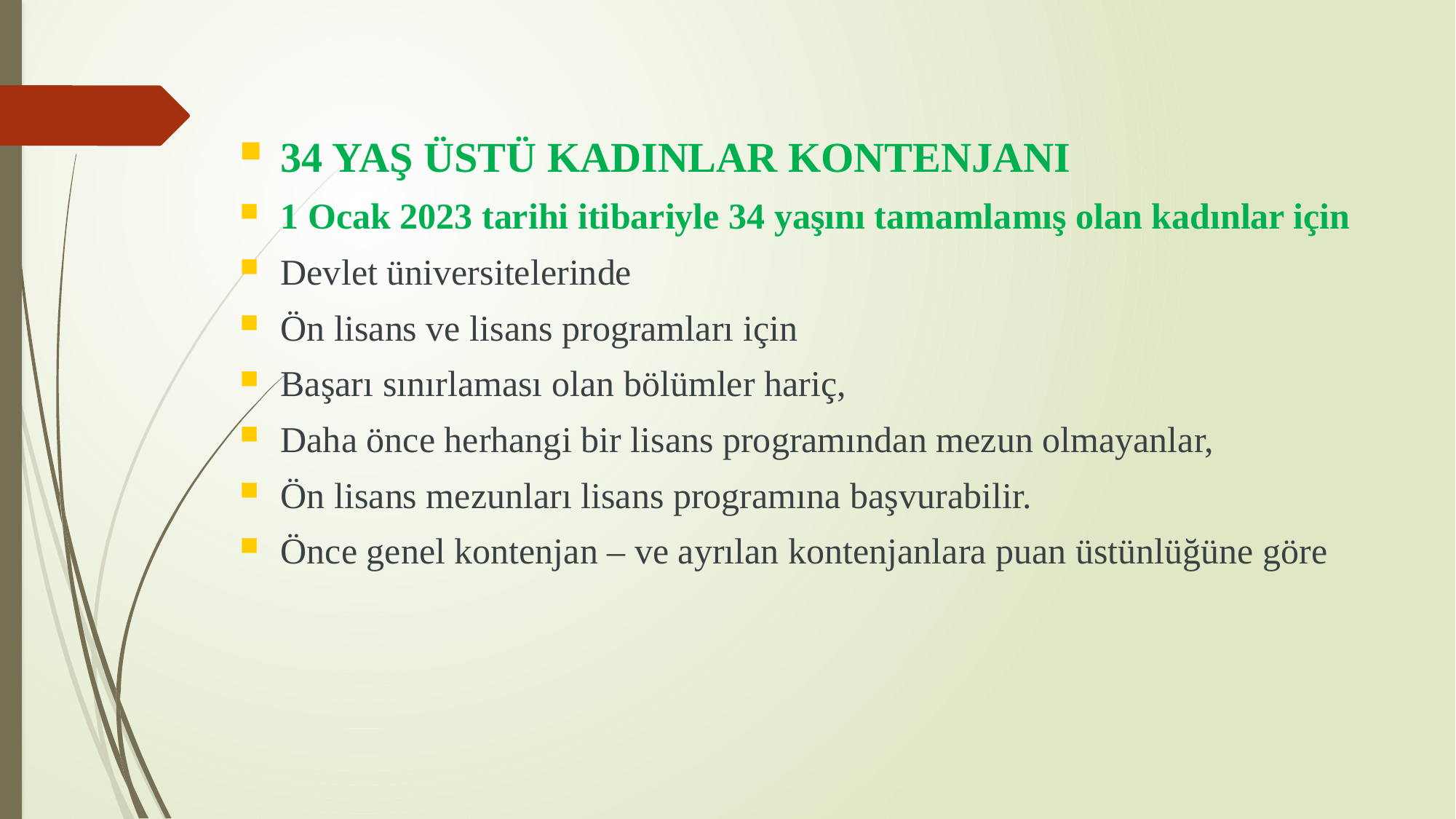

34 YAŞ ÜSTÜ KADINLAR KONTENJANI
1 Ocak 2023 tarihi itibariyle 34 yaşını tamamlamış olan kadınlar için
Devlet üniversitelerinde
Ön lisans ve lisans programları için
Başarı sınırlaması olan bölümler hariç,
Daha önce herhangi bir lisans programından mezun olmayanlar,
Ön lisans mezunları lisans programına başvurabilir.
Önce genel kontenjan – ve ayrılan kontenjanlara puan üstünlüğüne göre